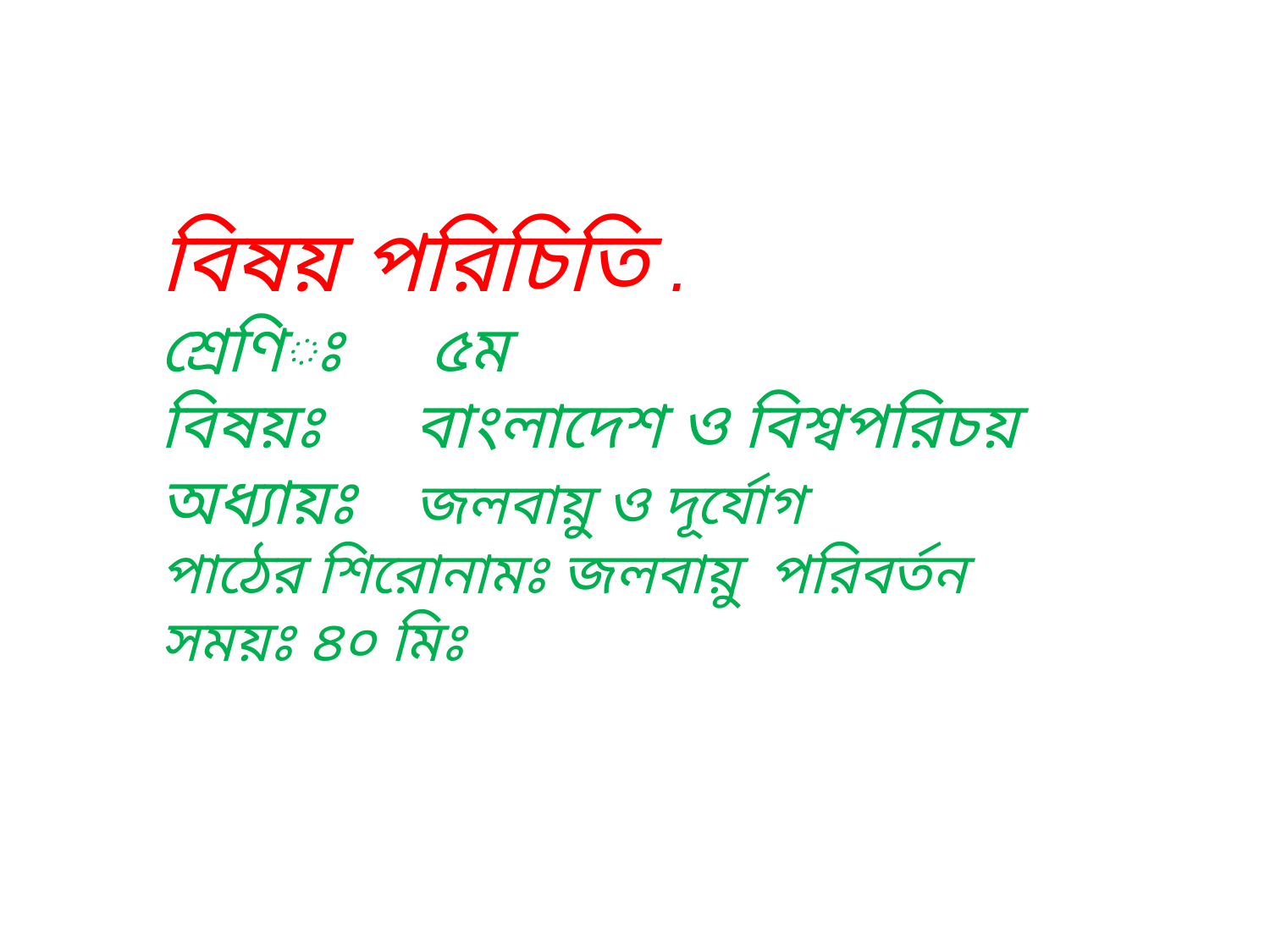

বিষয় পরিচিতি .
শ্রেণিঃ	 ৫ম
বিষয়ঃ	বাংলাদেশ ও বিশ্বপরিচয়
অধ্যায়ঃ 	জলবায়ু ও দূর্যোগ
পাঠের শিরোনামঃ জলবায়ু  পরিবর্তন
সময়ঃ ৪০ মিঃ